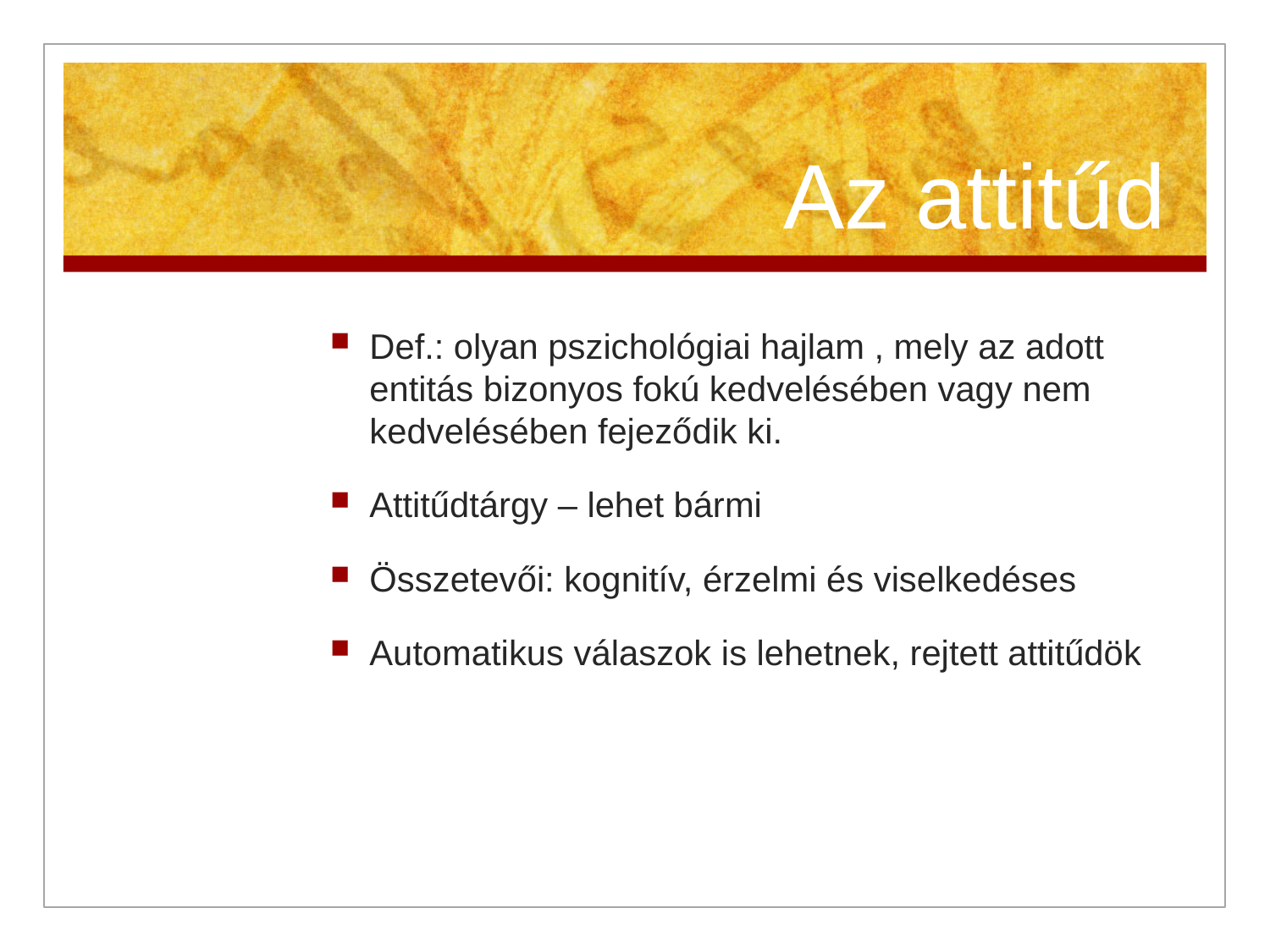

# Az attitűd
Def.: olyan pszichológiai hajlam , mely az adott entitás bizonyos fokú kedvelésében vagy nem kedvelésében fejeződik ki.
Attitűdtárgy – lehet bármi
Összetevői: kognitív, érzelmi és viselkedéses
Automatikus válaszok is lehetnek, rejtett attitűdök